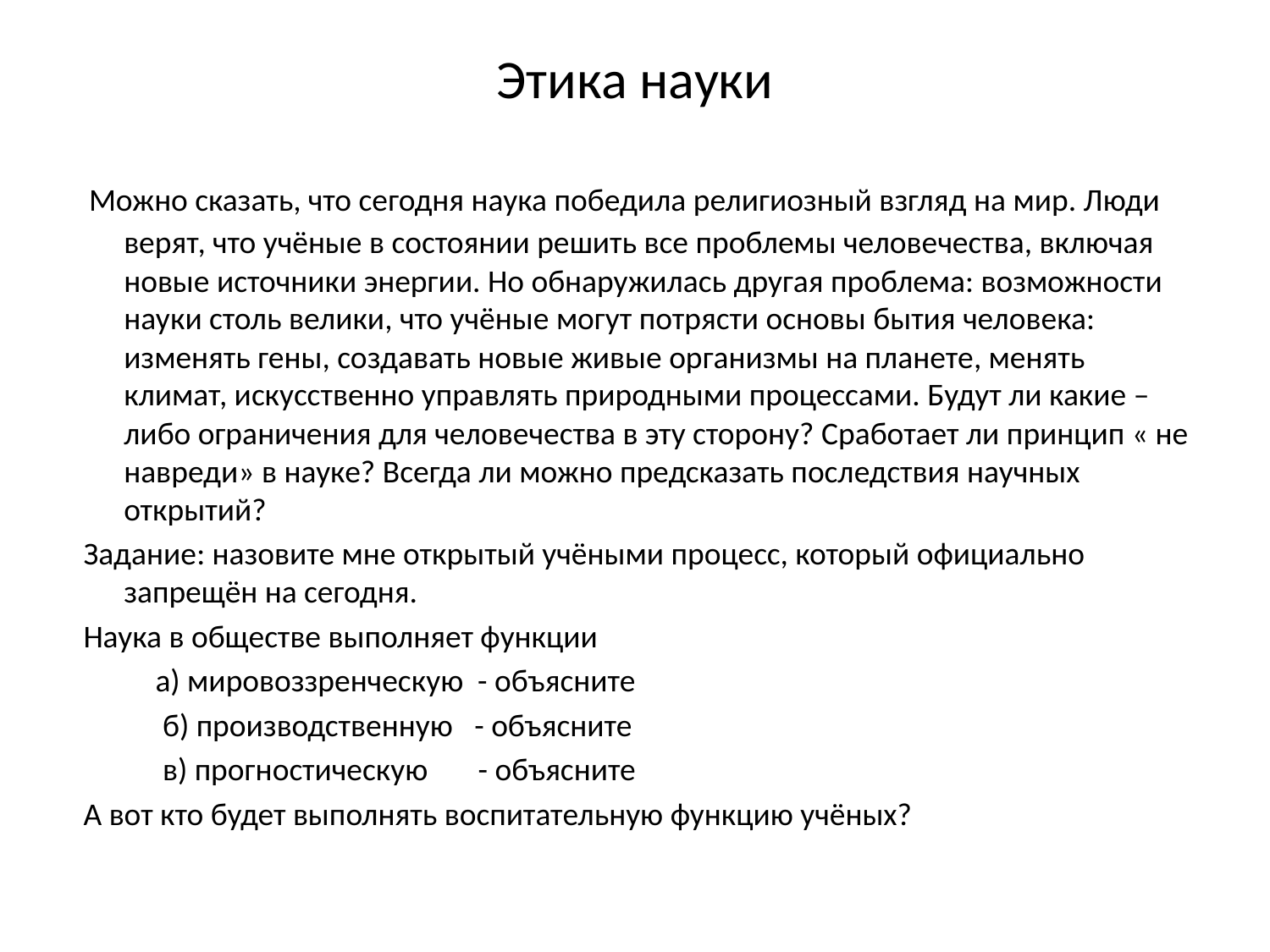

# Этика науки
 Можно сказать, что сегодня наука победила религиозный взгляд на мир. Люди верят, что учёные в состоянии решить все проблемы человечества, включая новые источники энергии. Но обнаружилась другая проблема: возможности науки столь велики, что учёные могут потрясти основы бытия человека: изменять гены, создавать новые живые организмы на планете, менять климат, искусственно управлять природными процессами. Будут ли какие – либо ограничения для человечества в эту сторону? Сработает ли принцип « не навреди» в науке? Всегда ли можно предсказать последствия научных открытий?
 Задание: назовите мне открытый учёными процесс, который официально запрещён на сегодня.
 Наука в обществе выполняет функции
           а) мировоззренческую  - объясните
            б) производственную   - объясните
            в) прогностическую       - объясните
 А вот кто будет выполнять воспитательную функцию учёных?